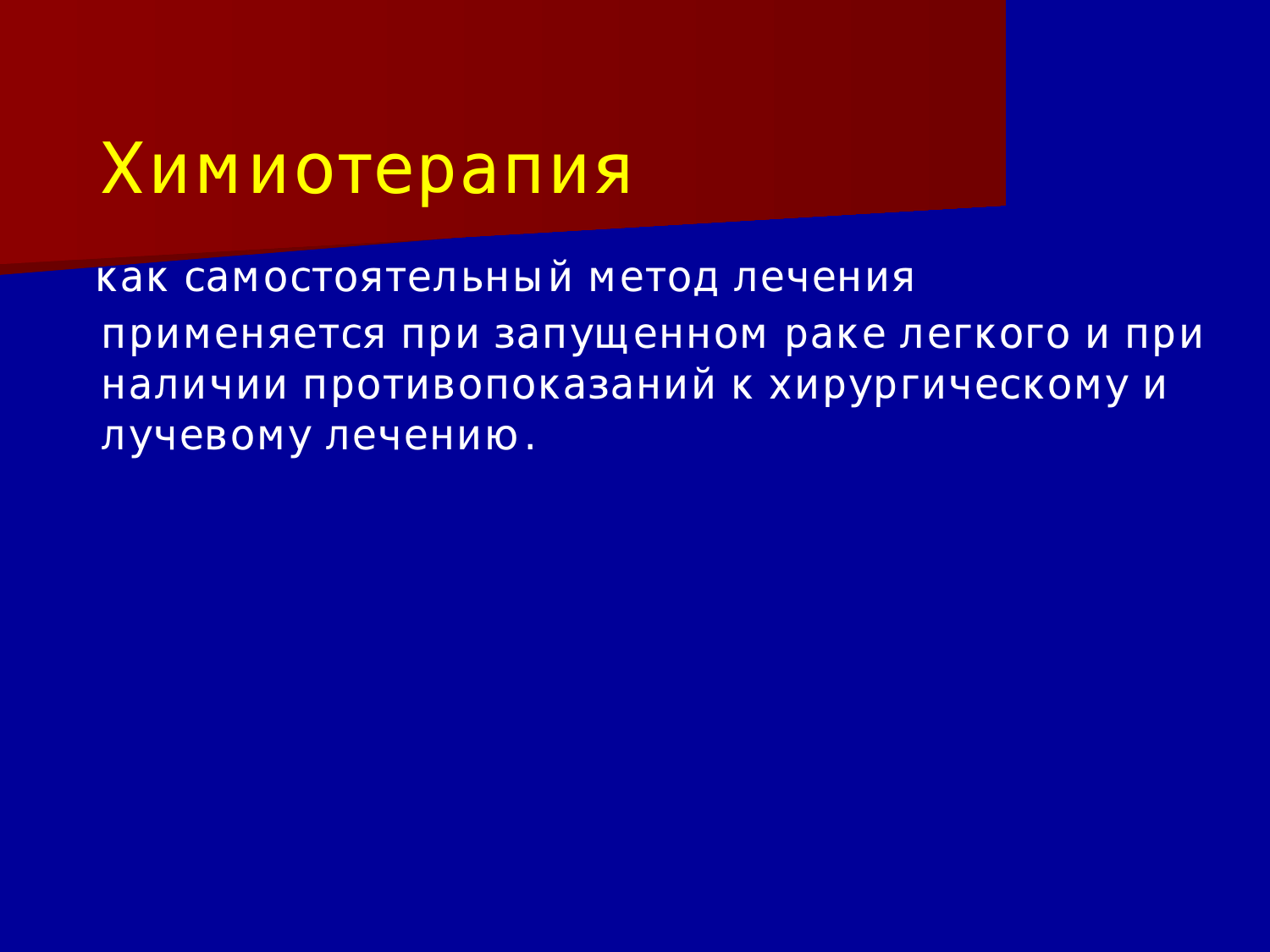

Химиотерапия
  как самостоятельный метод лечения применяется при запущенном раке легкого и при наличии противопоказаний к хирургическому и лучевому лечению.